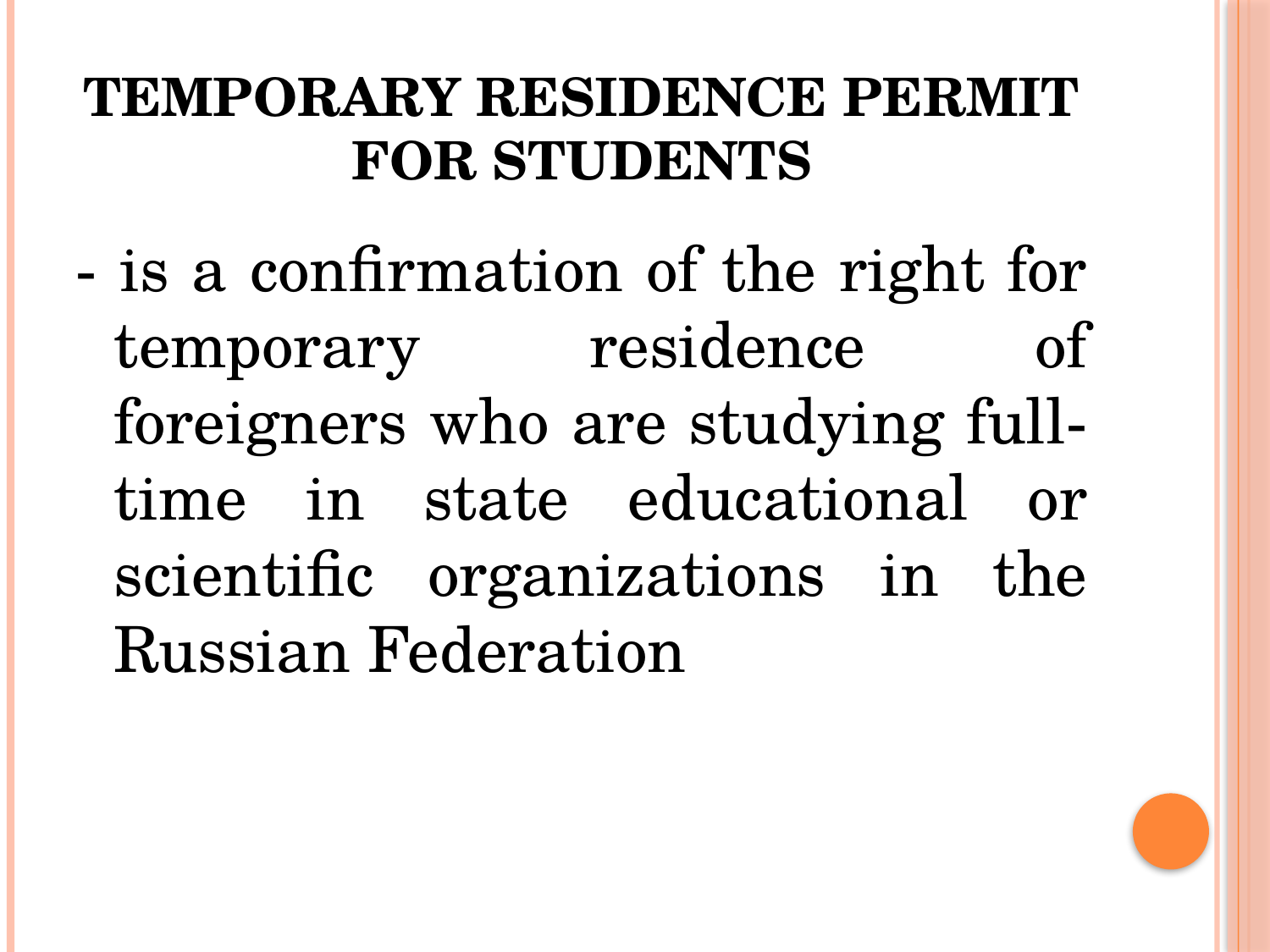

# Temporary residence permit for students
- is a confirmation of the right for temporary residence of foreigners who are studying full-time in state educational or scientific organizations in the Russian Federation